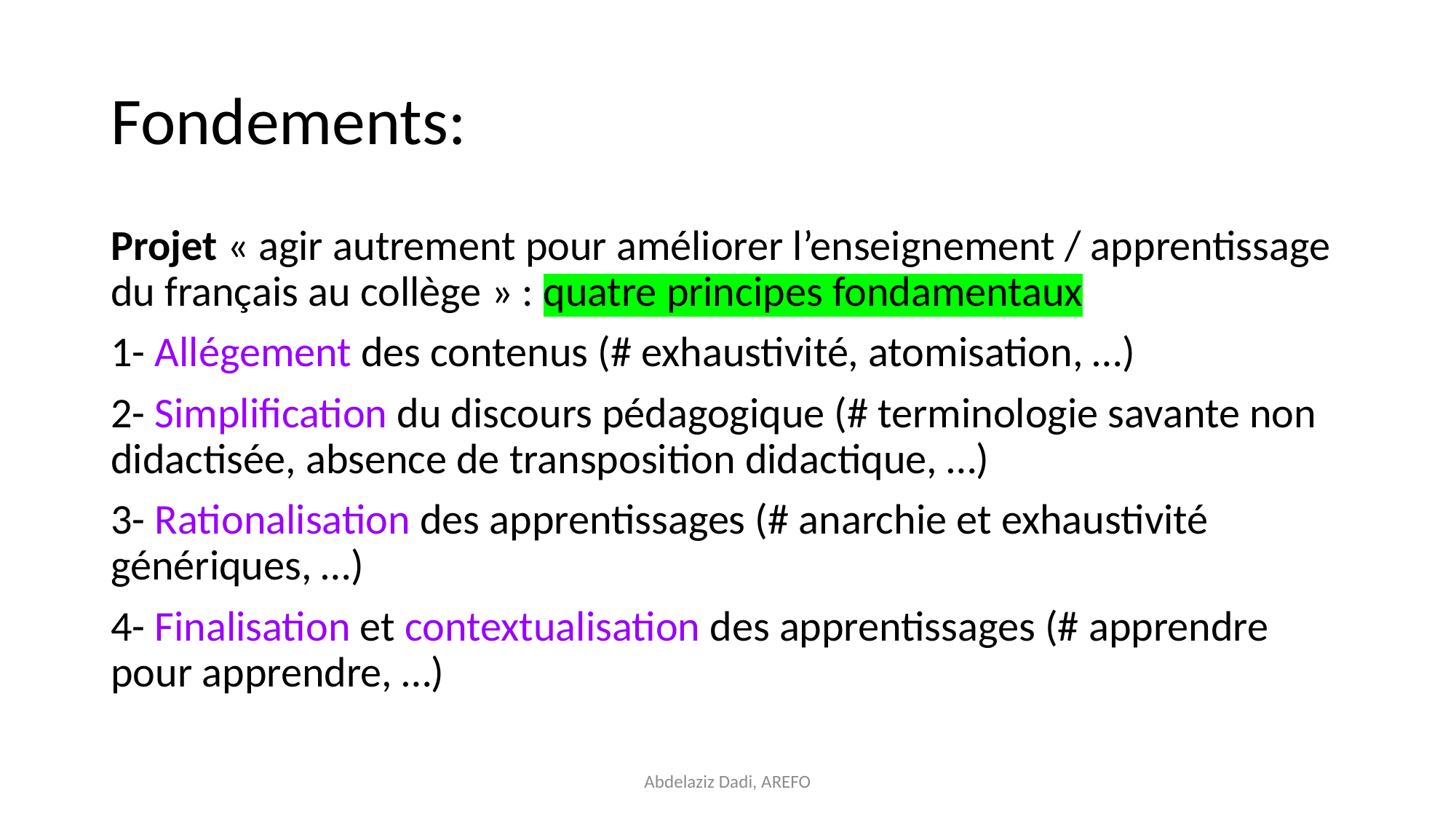

# Fondements:
Projet « agir autrement pour améliorer l’enseignement / apprentissage du français au collège » : quatre principes fondamentaux
1- Allégement des contenus (# exhaustivité, atomisation, …)
2- Simplification du discours pédagogique (# terminologie savante non didactisée, absence de transposition didactique, …)
3- Rationalisation des apprentissages (# anarchie et exhaustivité génériques, …)
4- Finalisation et contextualisation des apprentissages (# apprendre pour apprendre, …)
Abdelaziz Dadi, AREFO